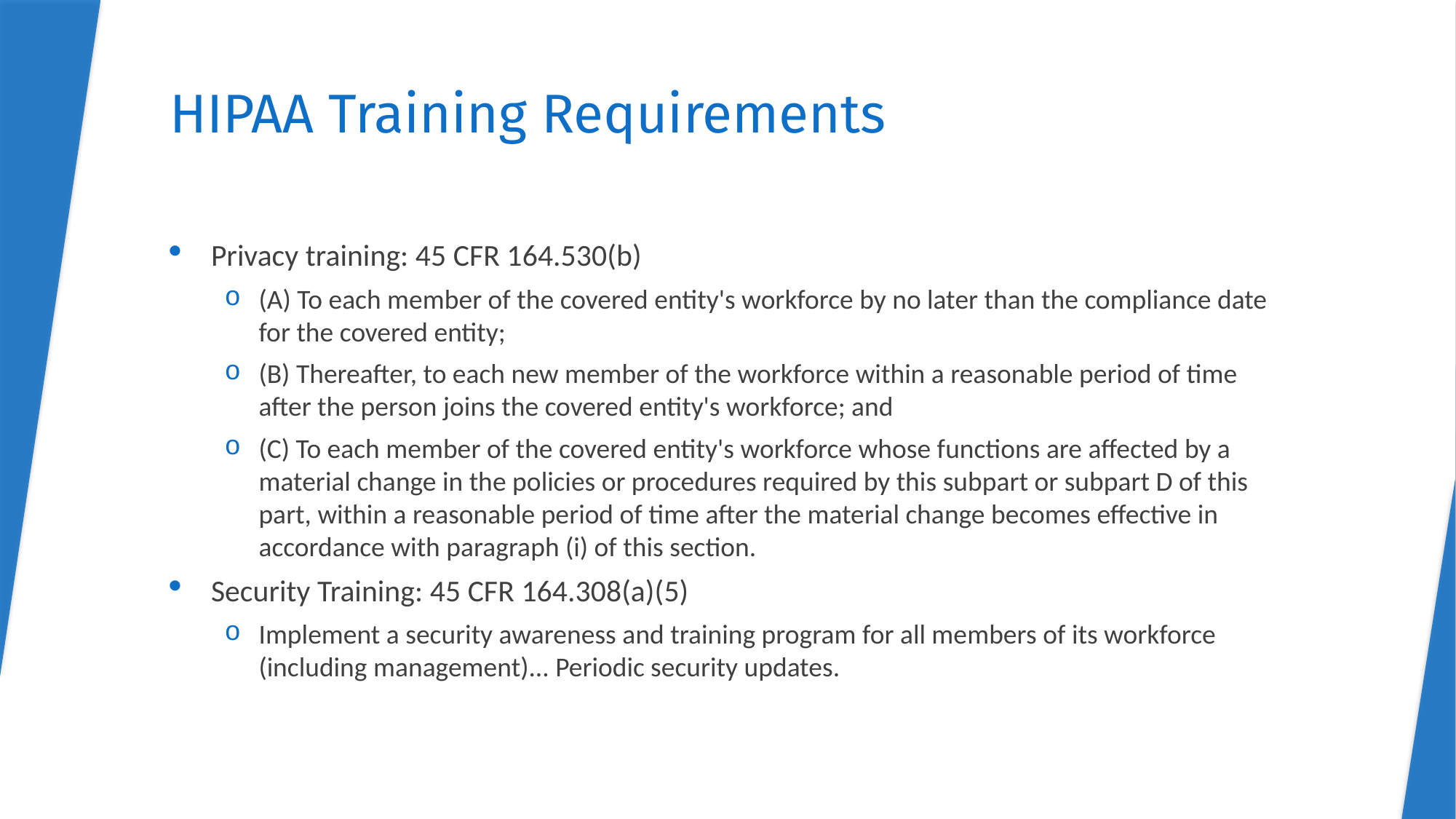

# HIPAA Training Requirements
Privacy training: 45 CFR 164.530(b)
(A) To each member of the covered entity's workforce by no later than the compliance date for the covered entity;
(B) Thereafter, to each new member of the workforce within a reasonable period of time after the person joins the covered entity's workforce; and
(C) To each member of the covered entity's workforce whose functions are affected by a material change in the policies or procedures required by this subpart or subpart D of this part, within a reasonable period of time after the material change becomes effective in accordance with paragraph (i) of this section.
Security Training: 45 CFR 164.308(a)(5)
Implement a security awareness and training program for all members of its workforce (including management)... Periodic security updates.